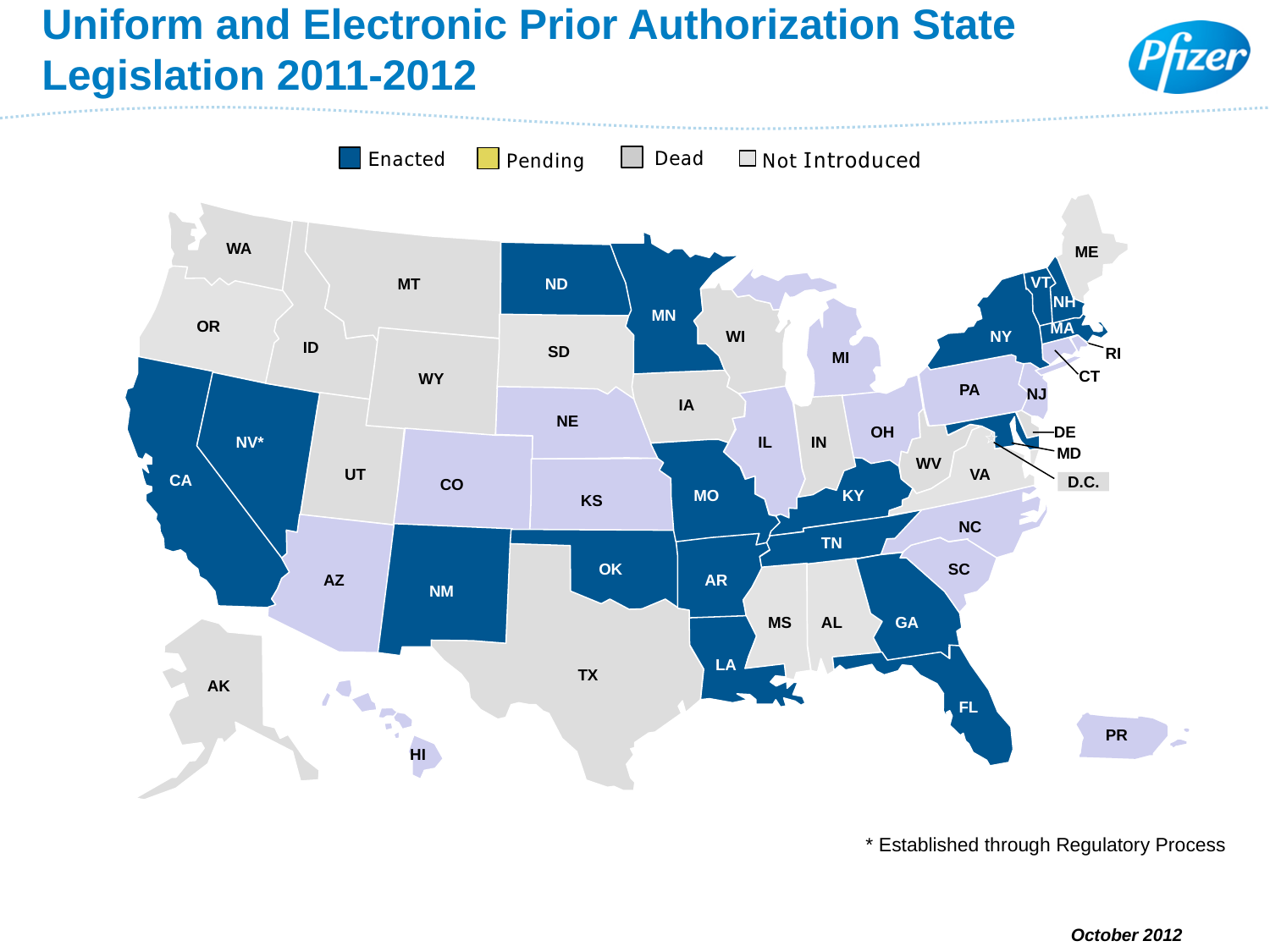

# Uniform and Electronic Prior Authorization State Legislation 2011-2012
Dead
Enacted
Not Introduced
Pending

WA
ME
VT
MT
ND
NH
MN
OR
MA
WI
NY
ID

SD
RI
MI
WY
PA
NJ
IA
NE
OH
DE
NV*
IL
IN

MD
WV
UT
VA
CA
D.C.
CO
MO
KY
KS
NC
TN
OK
SC
AZ
AR
NM
MS
AL
GA
LA
TX
AK
FL
HI

CT

PR
* Established through Regulatory Process
October 2012